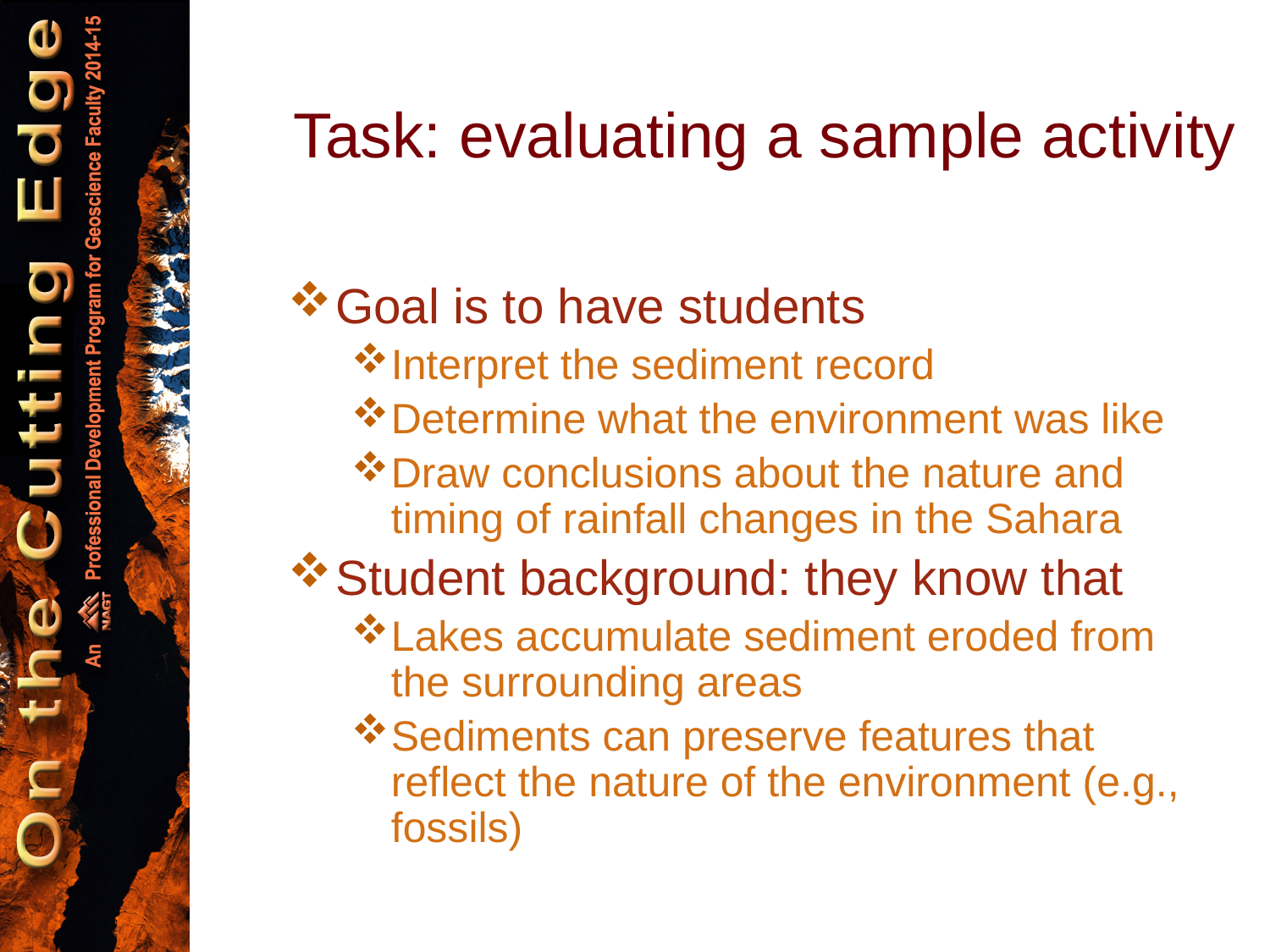

# Task: evaluating a sample activity
Goal is to have students
Interpret the sediment record
Determine what the environment was like
Draw conclusions about the nature and timing of rainfall changes in the Sahara
Student background: they know that
Lakes accumulate sediment eroded from the surrounding areas
Sediments can preserve features that reflect the nature of the environment (e.g., fossils)